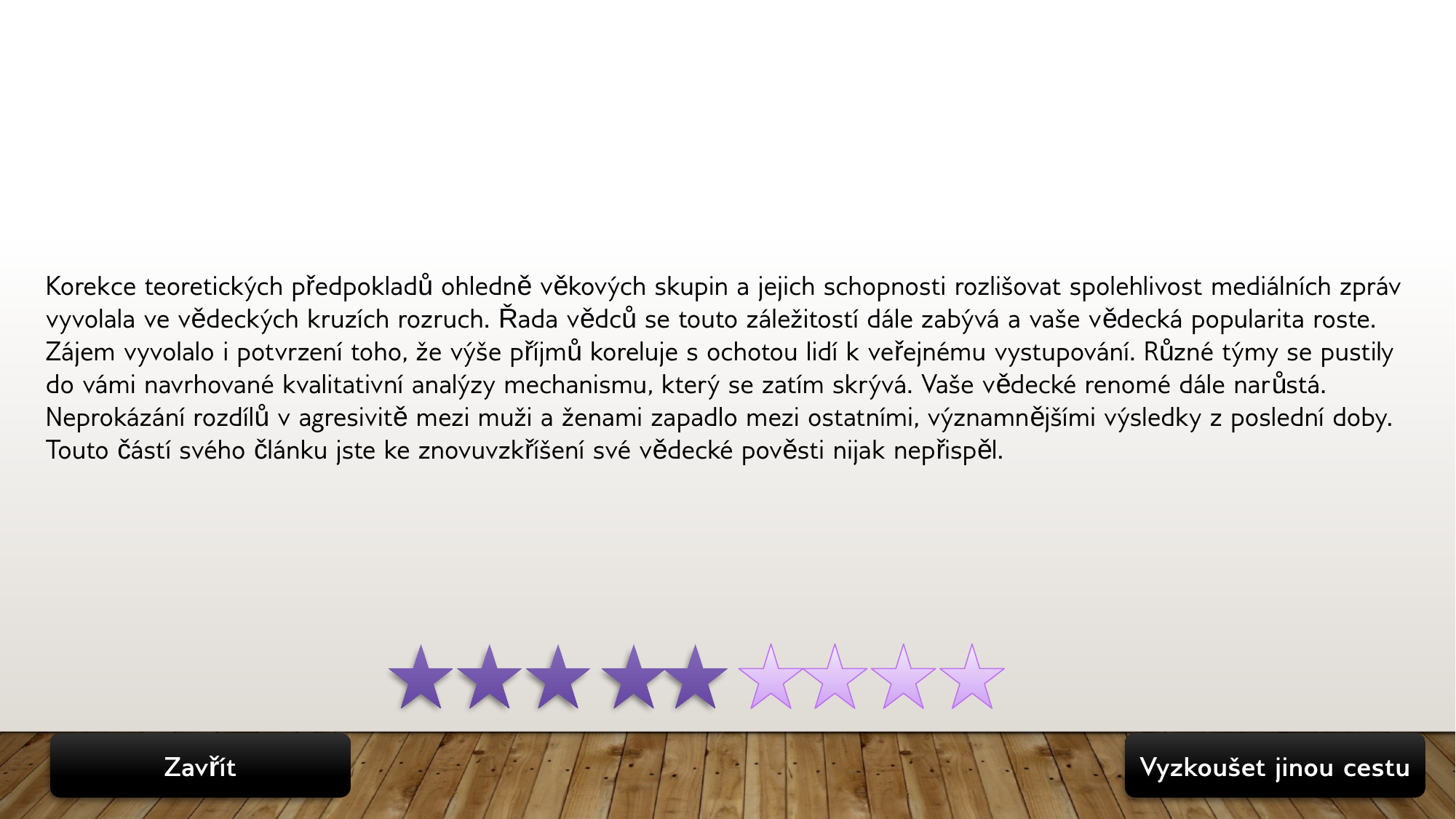

Korekce teoretických předpokladů ohledně věkových skupin a jejich schopnosti rozlišovat spolehlivost mediálních zpráv vyvolala ve vědeckých kruzích rozruch. Řada vědců se touto záležitostí dále zabývá a vaše vědecká popularita roste.
Zájem vyvolalo i potvrzení toho, že výše příjmů koreluje s ochotou lidí k veřejnému vystupování. Různé týmy se pustily do vámi navrhované kvalitativní analýzy mechanismu, který se zatím skrývá. Vaše vědecké renomé dále narůstá. Neprokázání rozdílů v agresivitě mezi muži a ženami zapadlo mezi ostatními, významnějšími výsledky z poslední doby. Touto částí svého článku jste ke znovuvzkříšení své vědecké pověsti nijak nepřispěl.

Zavřít
Vyzkoušet jinou cestu